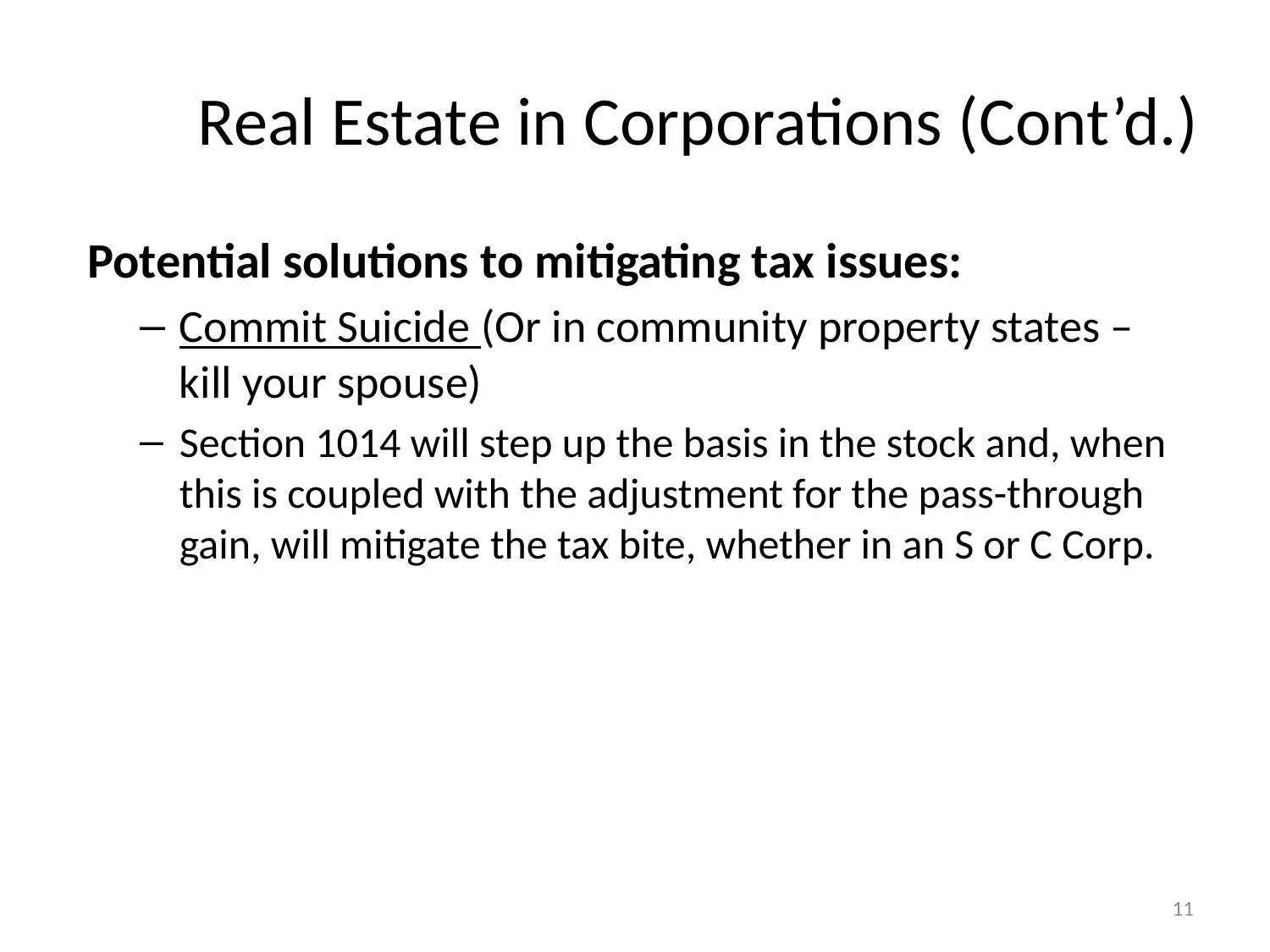

# Real Estate in Corporations (Cont’d.)
Potential solutions to mitigating tax issues:
Commit Suicide (Or in community property states – kill your spouse)
Section 1014 will step up the basis in the stock and, when this is coupled with the adjustment for the pass-through gain, will mitigate the tax bite, whether in an S or C Corp.

11